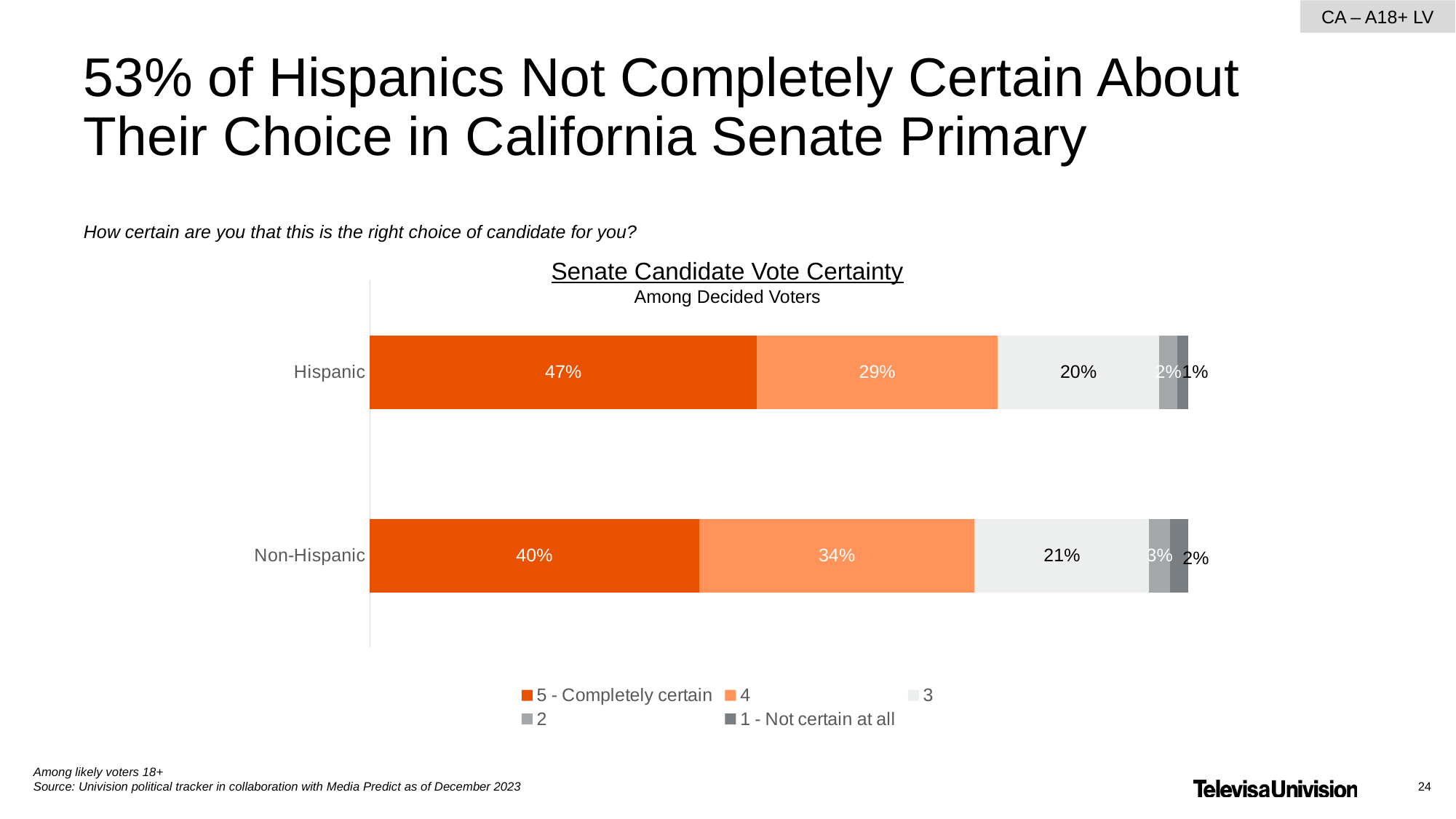

53% of Hispanics Not Completely Certain About Their Choice in California Senate Primary
How certain are you that this is the right choice of candidate for you?
Senate Candidate Vote Certainty
Among Decided Voters

### Chart

| Category | 5 - Completely certain | 4 | 3 | 2 | 1 - Not certain at all |
|---|---|---|---|---|---|
| Hispanic | 0.4728130340776525 | 0.2943170017240247 | 0.197229863275685 | 0.02227115802688902 | 0.01336894289574912 |
| Non-Hispanic | 0.4020341727378713 | 0.3367985851188848 | 0.2132064922959834 | 0.02544718420896244 | 0.0225135656382987 |